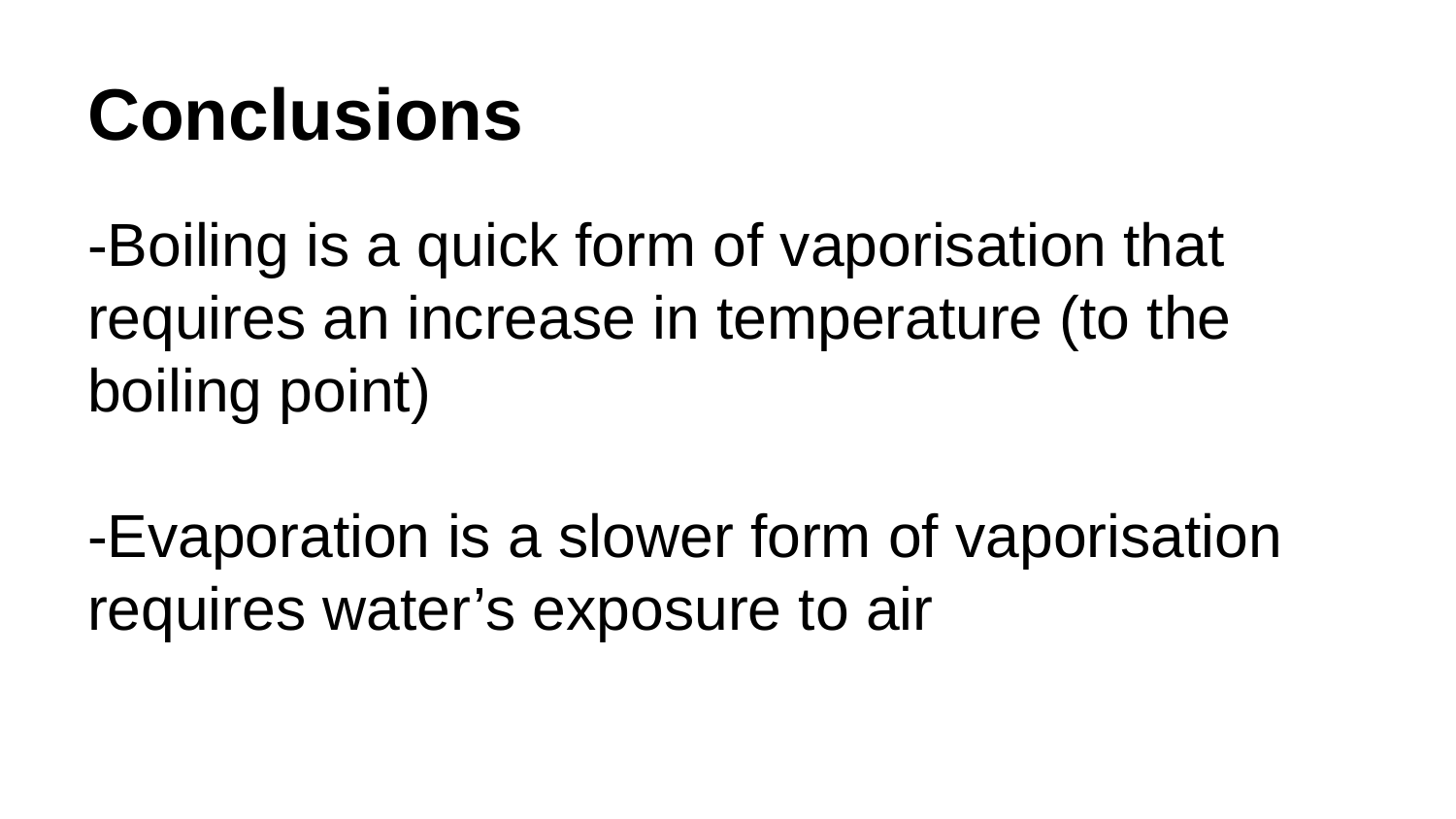

# Conclusions
-Boiling is a quick form of vaporisation that requires an increase in temperature (to the boiling point)

-Evaporation is a slower form of vaporisation requires water’s exposure to air